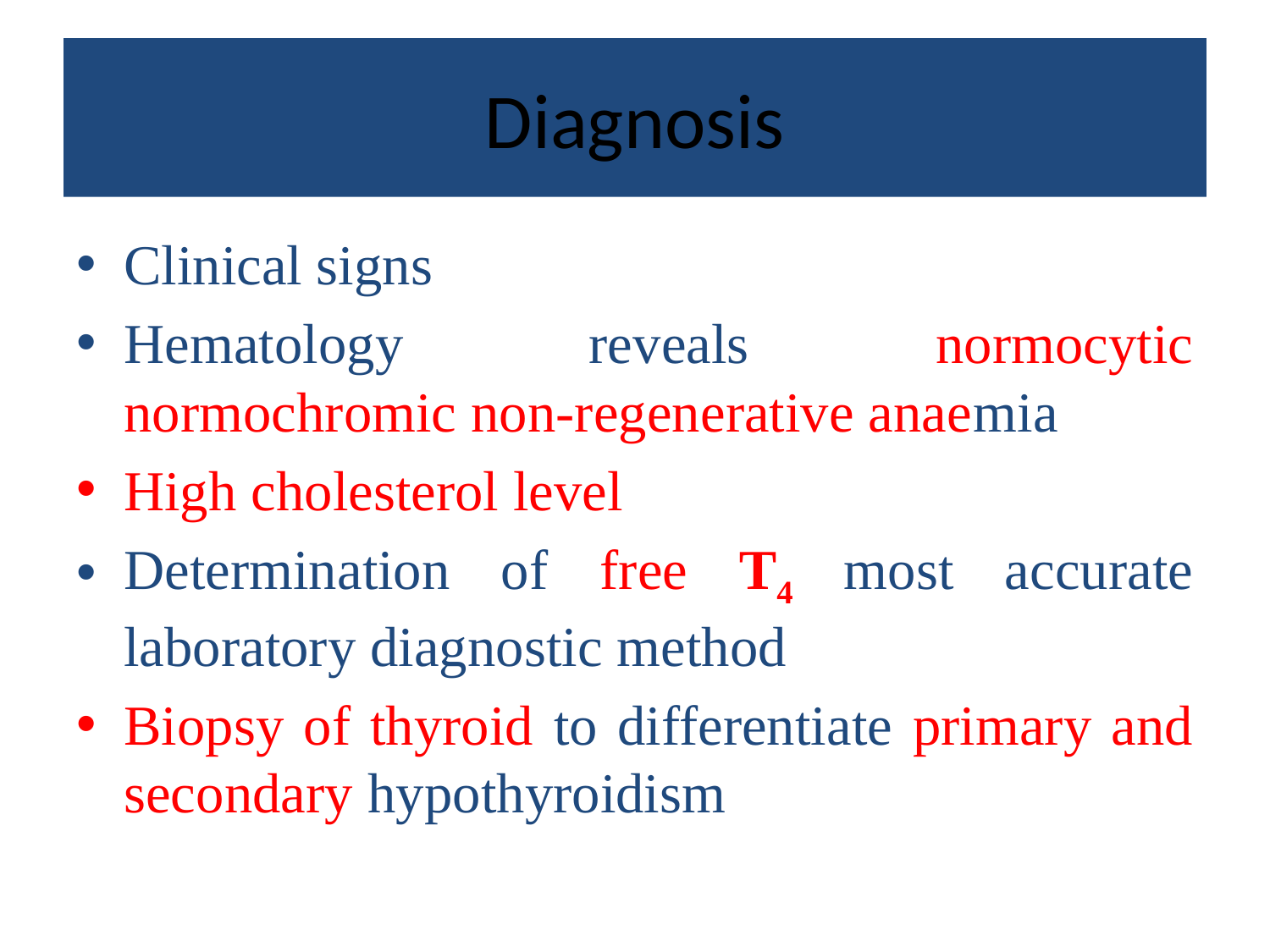

# Diagnosis
Clinical signs
Hematology reveals normocytic normochromic non-regenerative anaemia
High cholesterol level
Determination of free T4 most accurate laboratory diagnostic method
Biopsy of thyroid to differentiate primary and secondary hypothyroidism